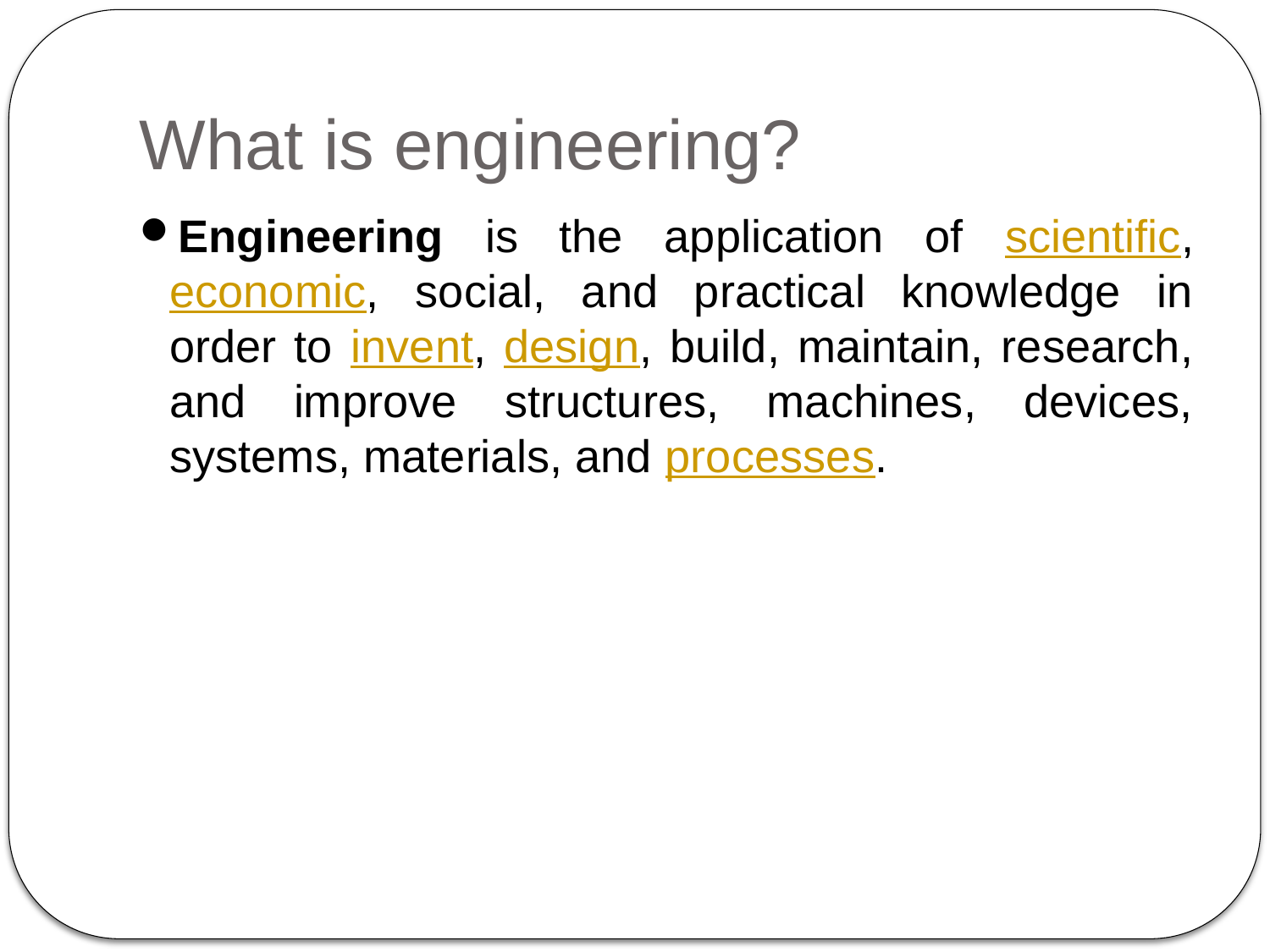

What is engineering?
Engineering is the application of scientific, economic, social, and practical knowledge in order to invent, design, build, maintain, research, and improve structures, machines, devices, systems, materials, and processes.